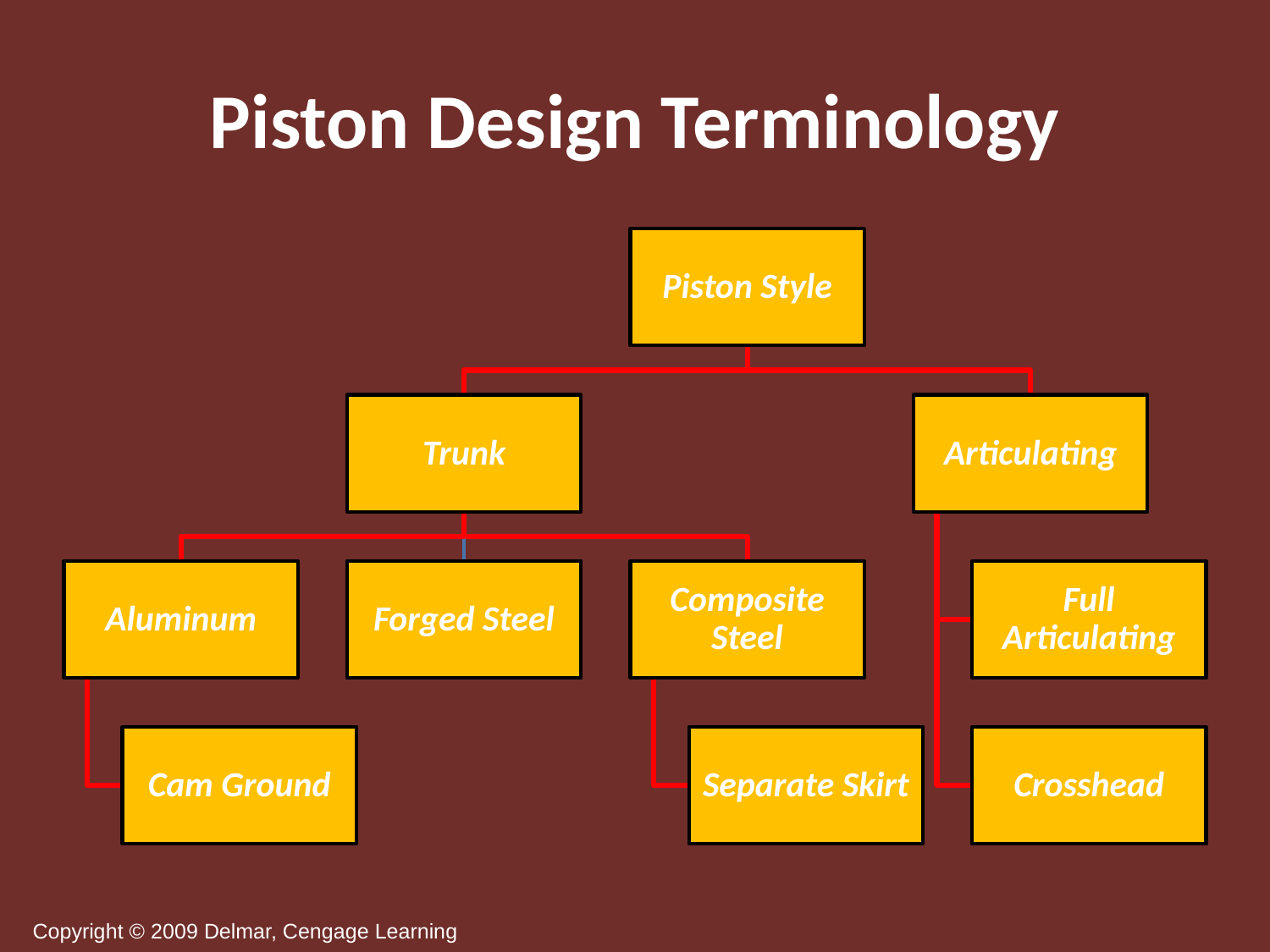

# Piston Design Terminology
Piston Style
Trunk
Aluminum
Cam Ground
Forged Steel
Composite Steel
Separate Skirt
Articulating
Full Articulating
Crosshead
Copyright © 2009 Delmar, Cengage Learning